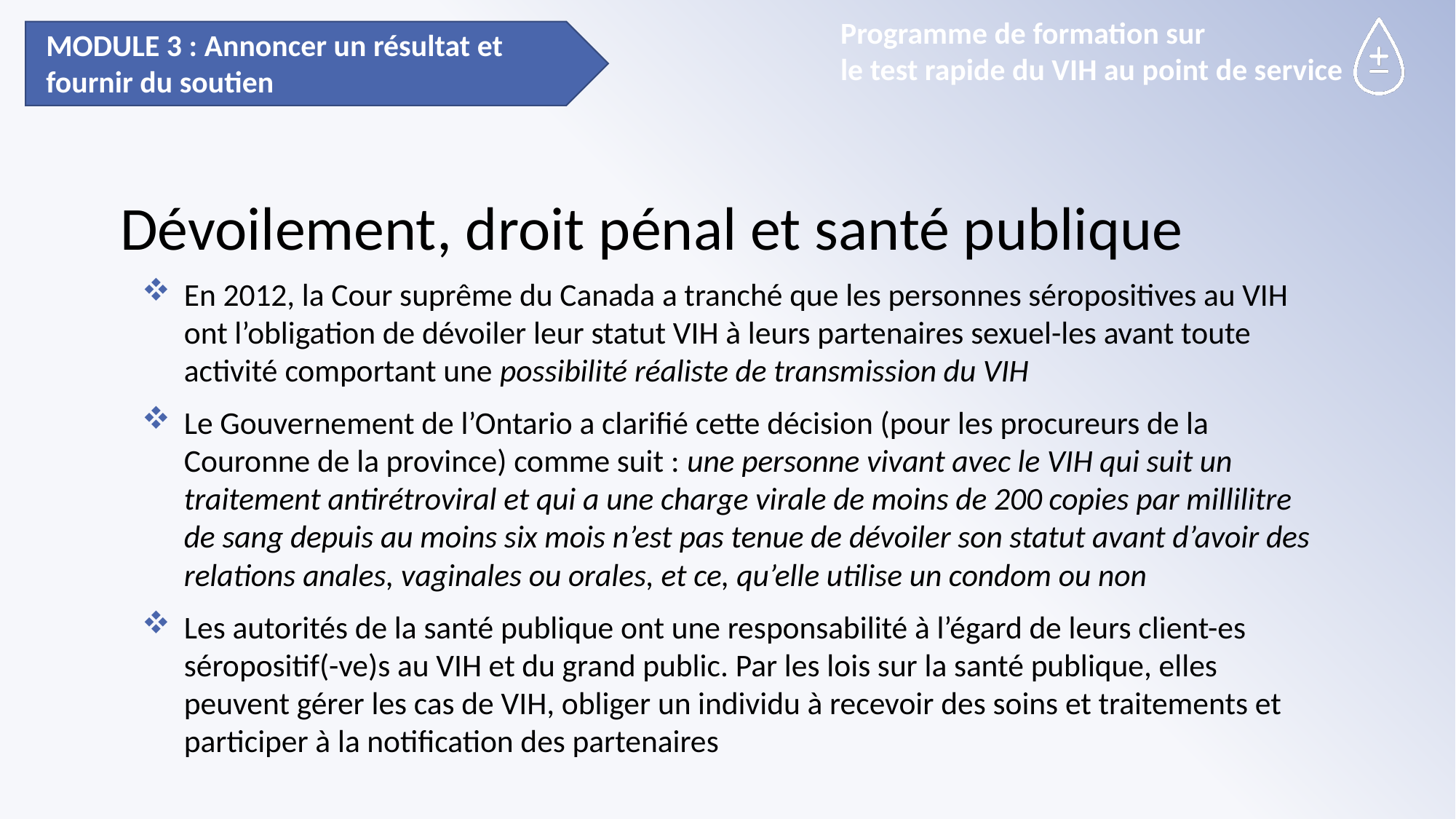

MODULE 3 : Annoncer un résultat et
fournir du soutien

# Dévoilement, droit pénal et santé publique
En 2012, la Cour suprême du Canada a tranché que les personnes séropositives au VIH ont l’obligation de dévoiler leur statut VIH à leurs partenaires sexuel-les avant toute activité comportant une possibilité réaliste de transmission du VIH
Le Gouvernement de l’Ontario a clarifié cette décision (pour les procureurs de la Couronne de la province) comme suit : une personne vivant avec le VIH qui suit un traitement antirétroviral et qui a une charge virale de moins de 200 copies par millilitre de sang depuis au moins six mois n’est pas tenue de dévoiler son statut avant d’avoir des relations anales, vaginales ou orales, et ce, qu’elle utilise un condom ou non
Les autorités de la santé publique ont une responsabilité à l’égard de leurs client-es séropositif(-ve)s au VIH et du grand public. Par les lois sur la santé publique, elles peuvent gérer les cas de VIH, obliger un individu à recevoir des soins et traitements et participer à la notification des partenaires